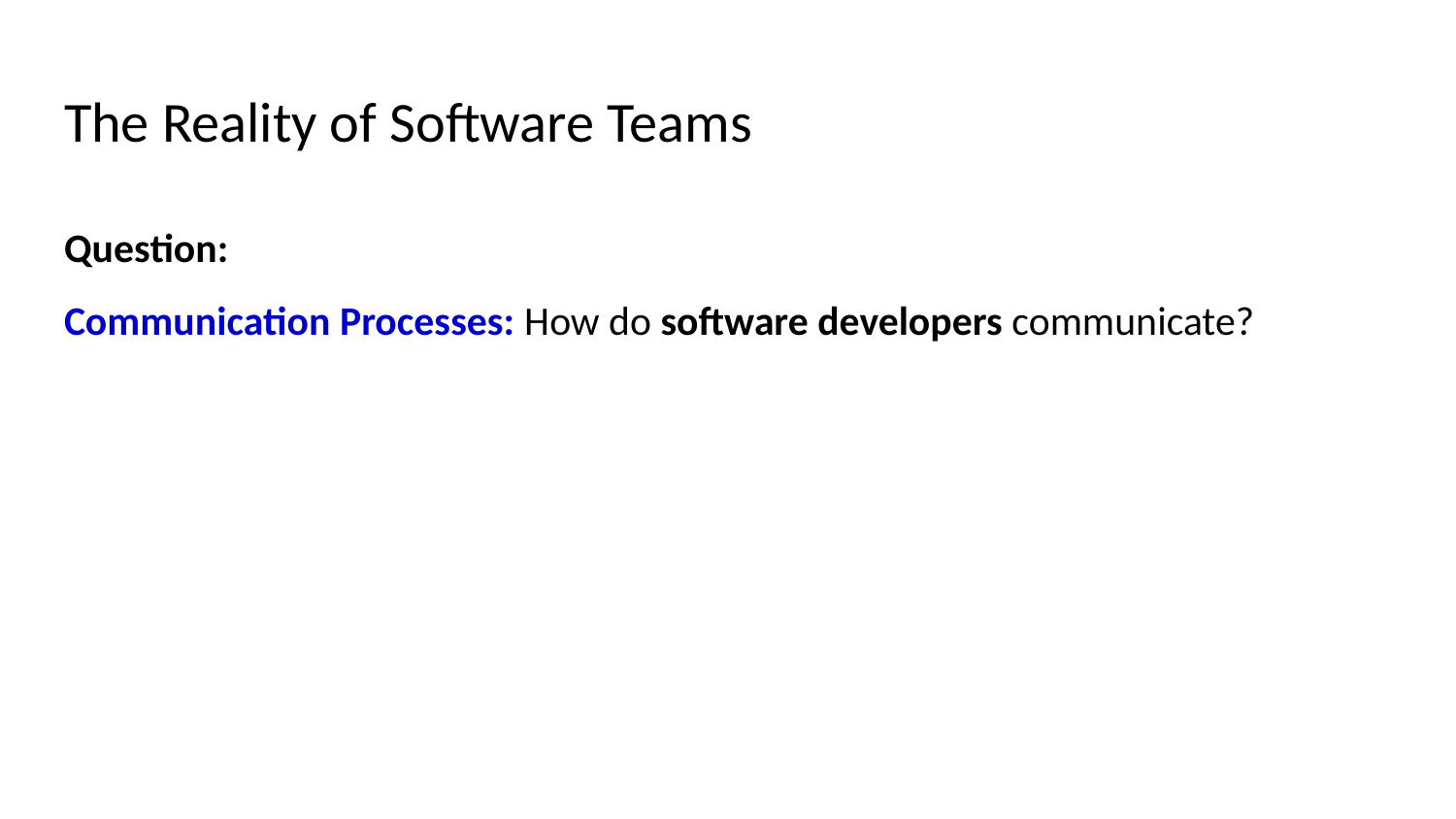

# The Reality of Software Teams
Question:
Communication Processes: How do software developers communicate?